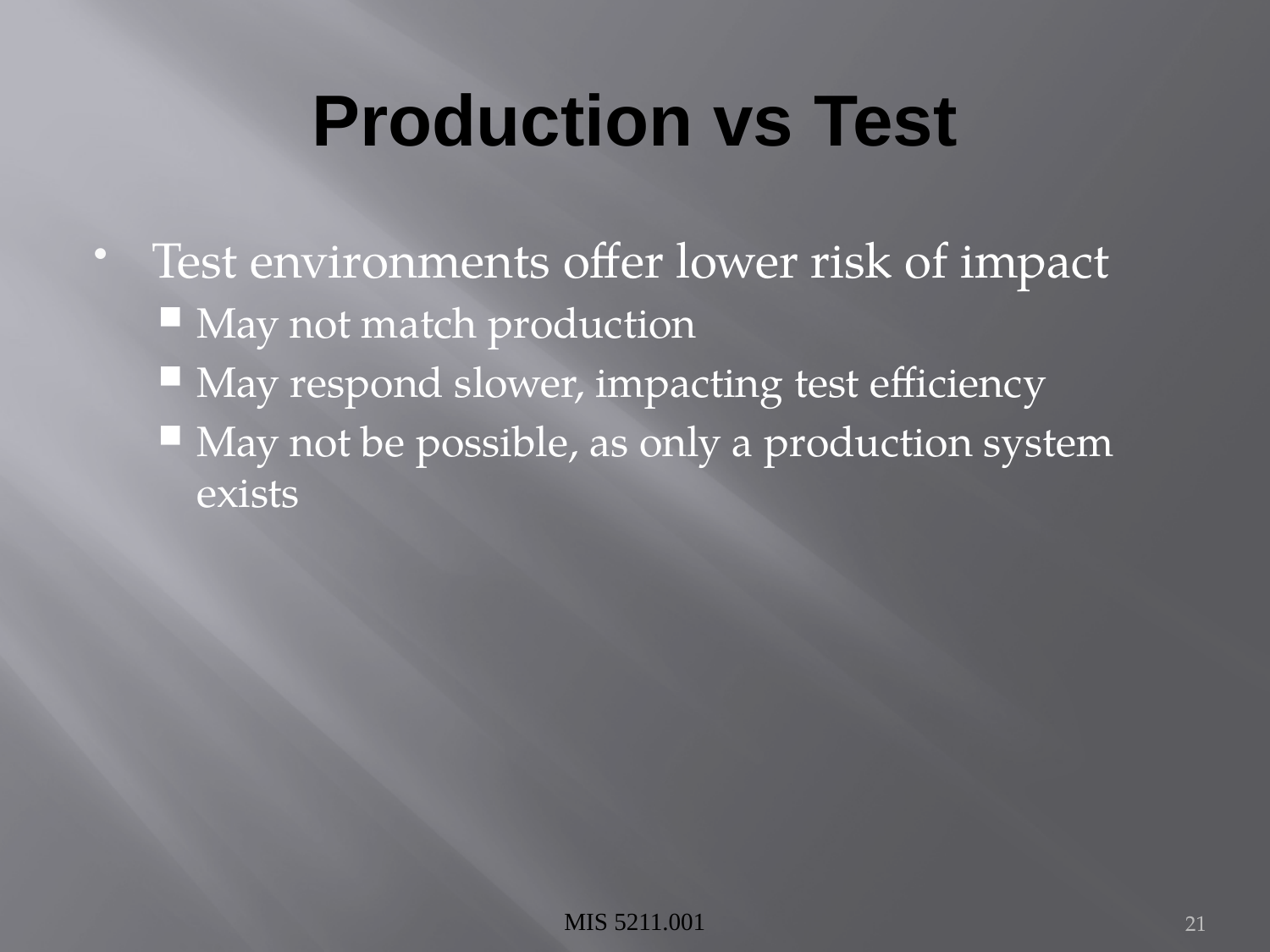

# Production vs Test
Test environments offer lower risk of impact
May not match production
May respond slower, impacting test efficiency
May not be possible, as only a production system exists
MIS 5211.001
21